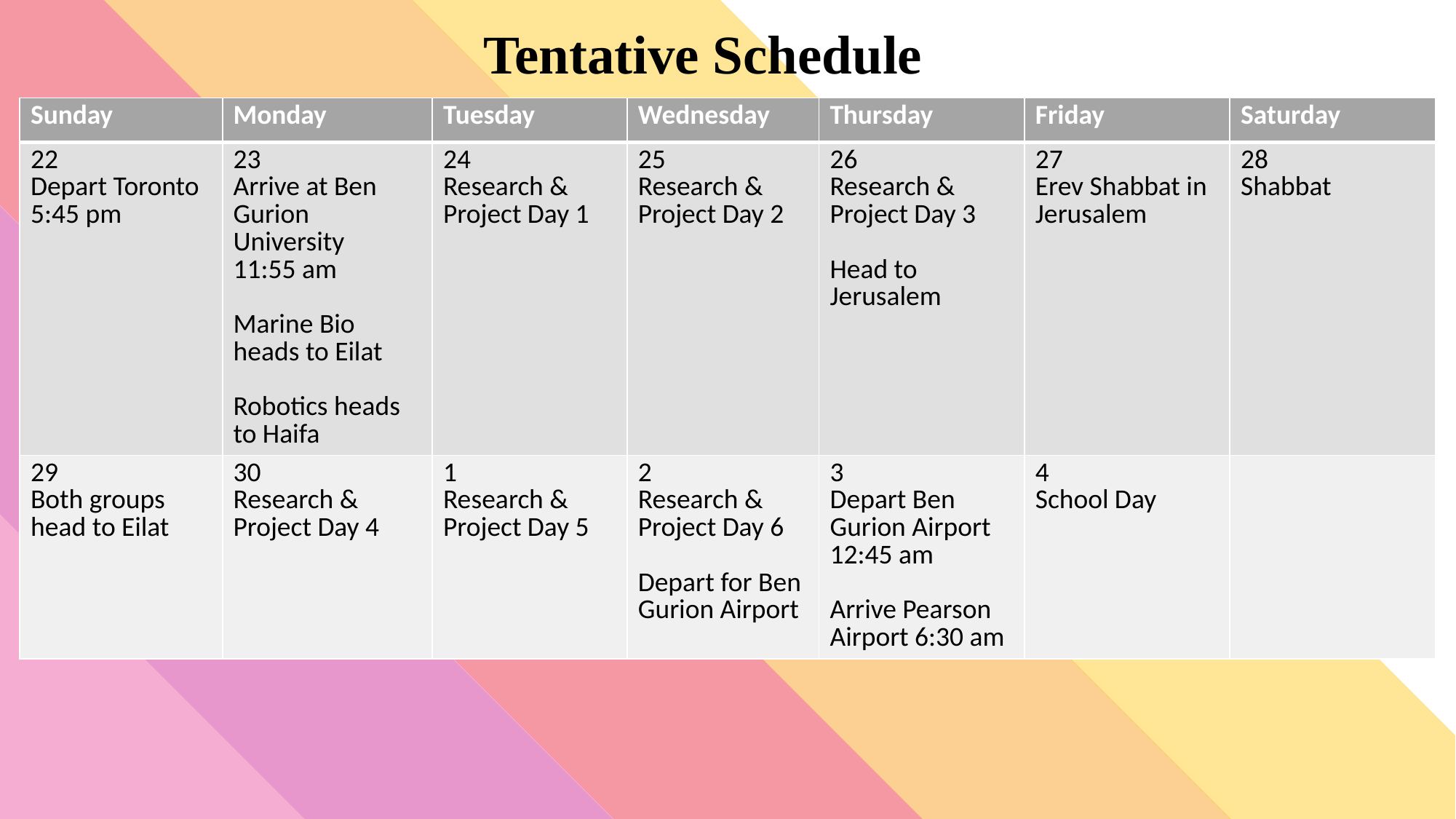

Tentative Schedule
| Sunday | Monday | Tuesday | Wednesday | Thursday | Friday | Saturday |
| --- | --- | --- | --- | --- | --- | --- |
| 22 Depart Toronto 5:45 pm | 23 Arrive at Ben Gurion University 11:55 am Marine Bio heads to Eilat Robotics heads to Haifa | 24 Research & Project Day 1 | 25 Research & Project Day 2 | 26 Research & Project Day 3 Head to Jerusalem | 27 Erev Shabbat in Jerusalem | 28 Shabbat |
| 29 Both groups head to Eilat | 30 Research & Project Day 4 | 1 Research & Project Day 5 | 2 Research & Project Day 6 Depart for Ben Gurion Airport | 3 Depart Ben Gurion Airport 12:45 am Arrive Pearson Airport 6:30 am | 4 School Day |  |